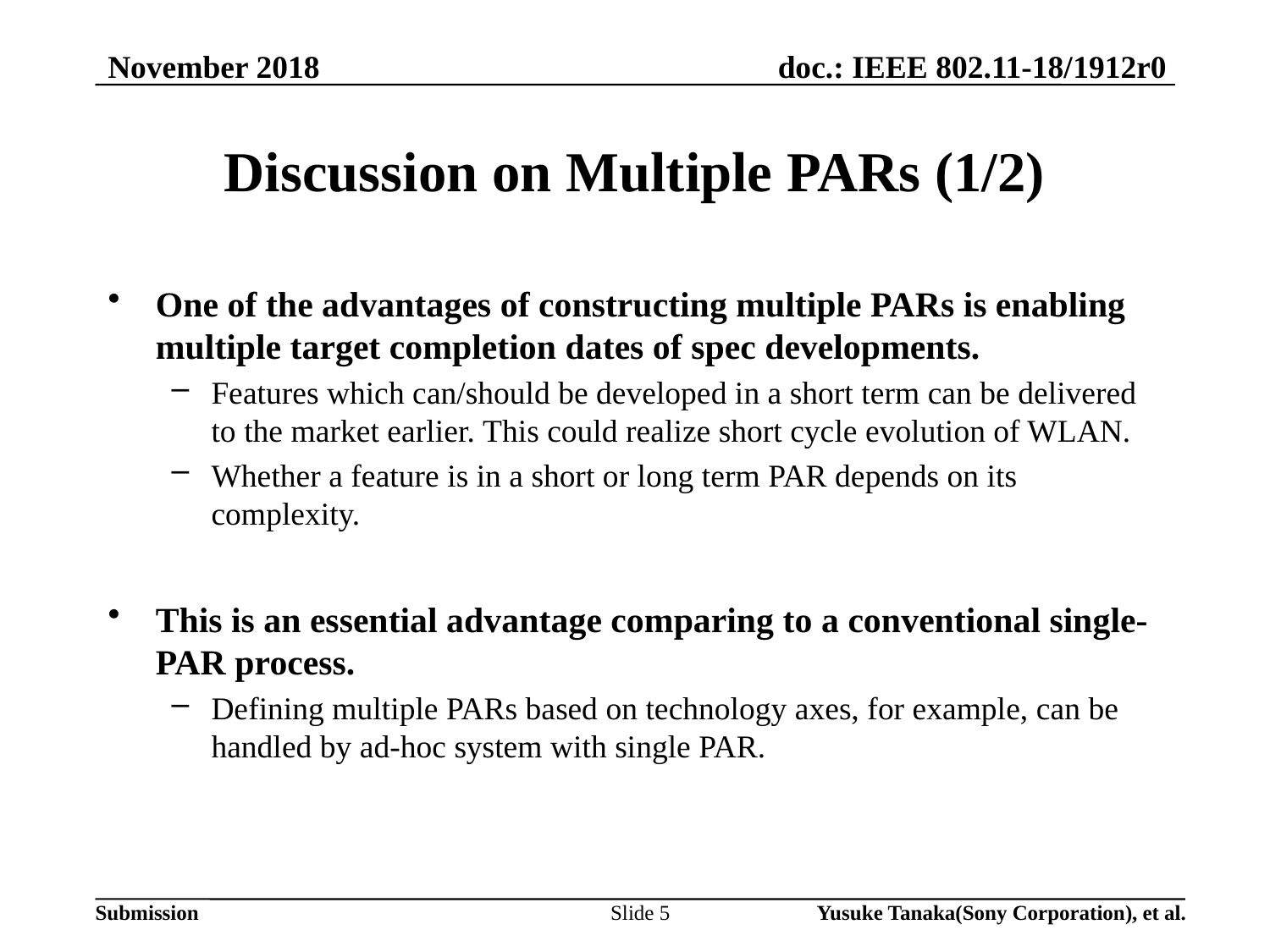

November 2018
# Discussion on Multiple PARs (1/2)
One of the advantages of constructing multiple PARs is enabling multiple target completion dates of spec developments.
Features which can/should be developed in a short term can be delivered to the market earlier. This could realize short cycle evolution of WLAN.
Whether a feature is in a short or long term PAR depends on its complexity.

This is an essential advantage comparing to a conventional single-PAR process.
Defining multiple PARs based on technology axes, for example, can be handled by ad-hoc system with single PAR.
Slide 5
Yusuke Tanaka(Sony Corporation), et al.